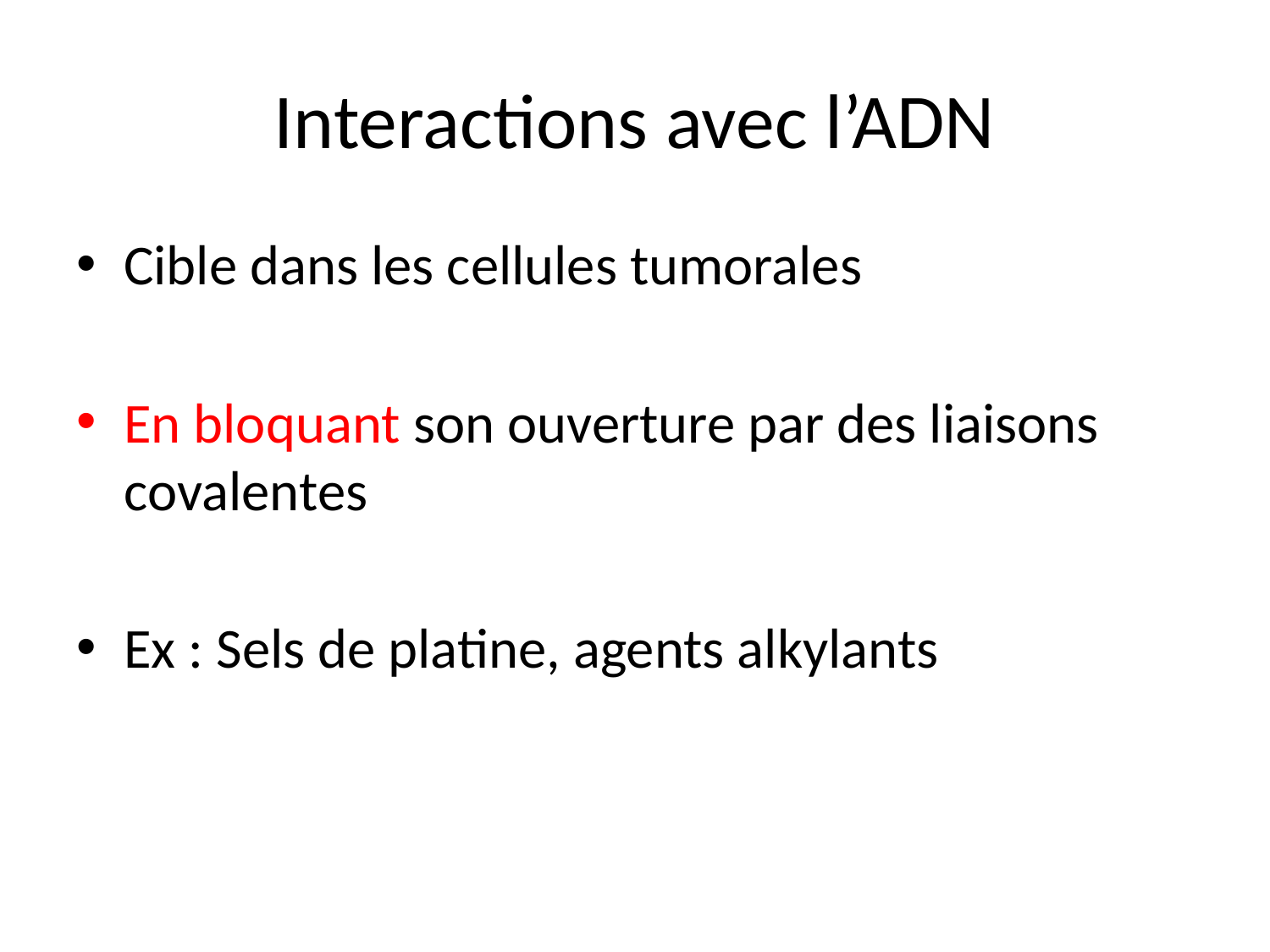

# Interactions avec l’ADN
Cible dans les cellules tumorales

En bloquant son ouverture par des liaisons covalentes

Ex : Sels de platine, agents alkylants